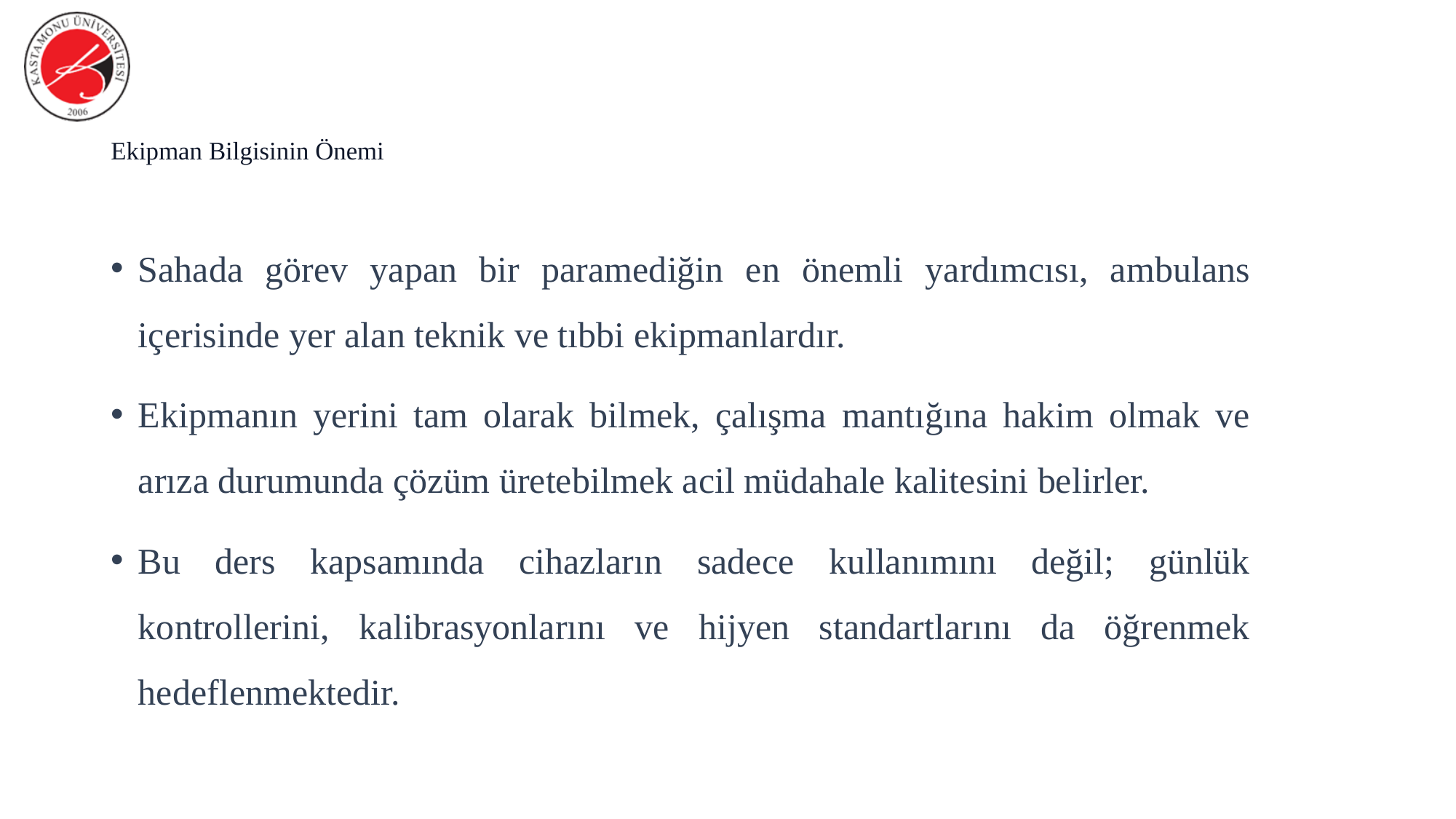

# Ekipman Bilgisinin Önemi
Sahada görev yapan bir paramediğin en önemli yardımcısı, ambulans içerisinde yer alan teknik ve tıbbi ekipmanlardır.
Ekipmanın yerini tam olarak bilmek, çalışma mantığına hakim olmak ve arıza durumunda çözüm üretebilmek acil müdahale kalitesini belirler.
Bu ders kapsamında cihazların sadece kullanımını değil; günlük kontrollerini, kalibrasyonlarını ve hijyen standartlarını da öğrenmek hedeflenmektedir.